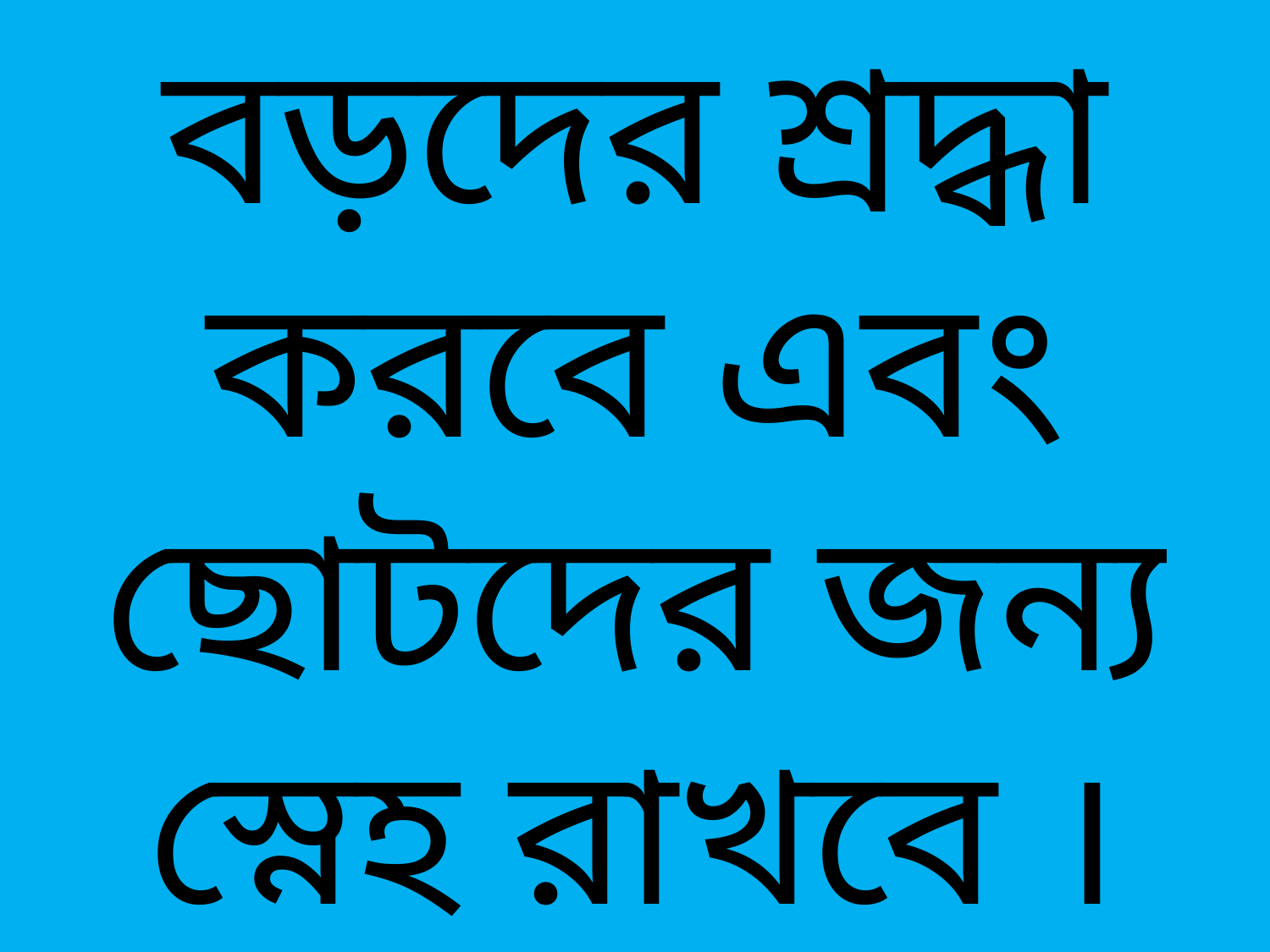

# বড়দের শ্রদ্ধা করবে এবং ছোটদের জন্য স্নেহ রাখবে ।